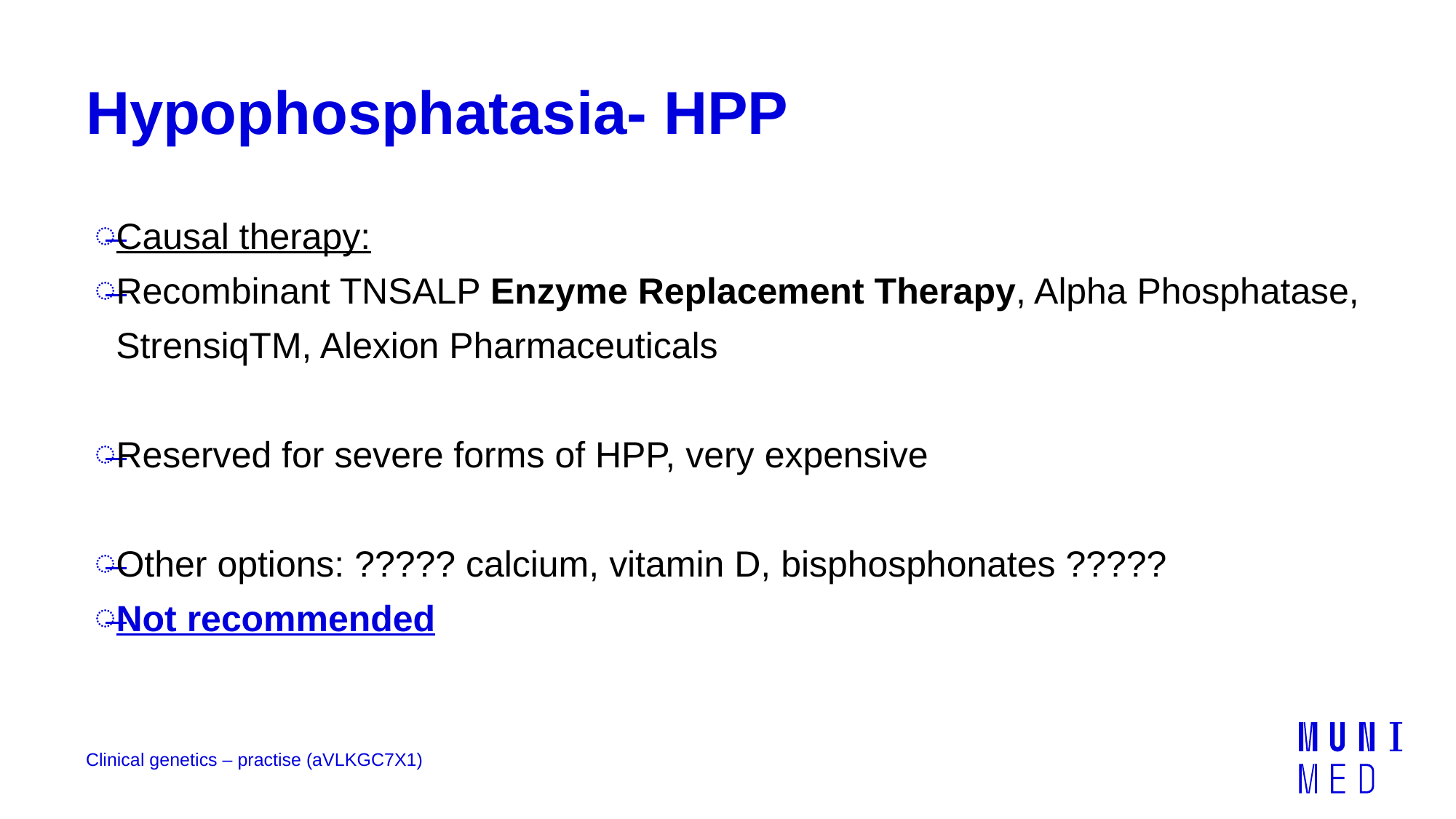

# Hypophosphatasia- HPP
Causal therapy:
Recombinant TNSALP Enzyme Replacement Therapy, Alpha Phosphatase, StrensiqTM, Alexion Pharmaceuticals

Reserved for severe forms of HPP, very expensive

Other options: ????? calcium, vitamin D, bisphosphonates ?????
Not recommended

Clinical genetics – practise (aVLKGC7X1)